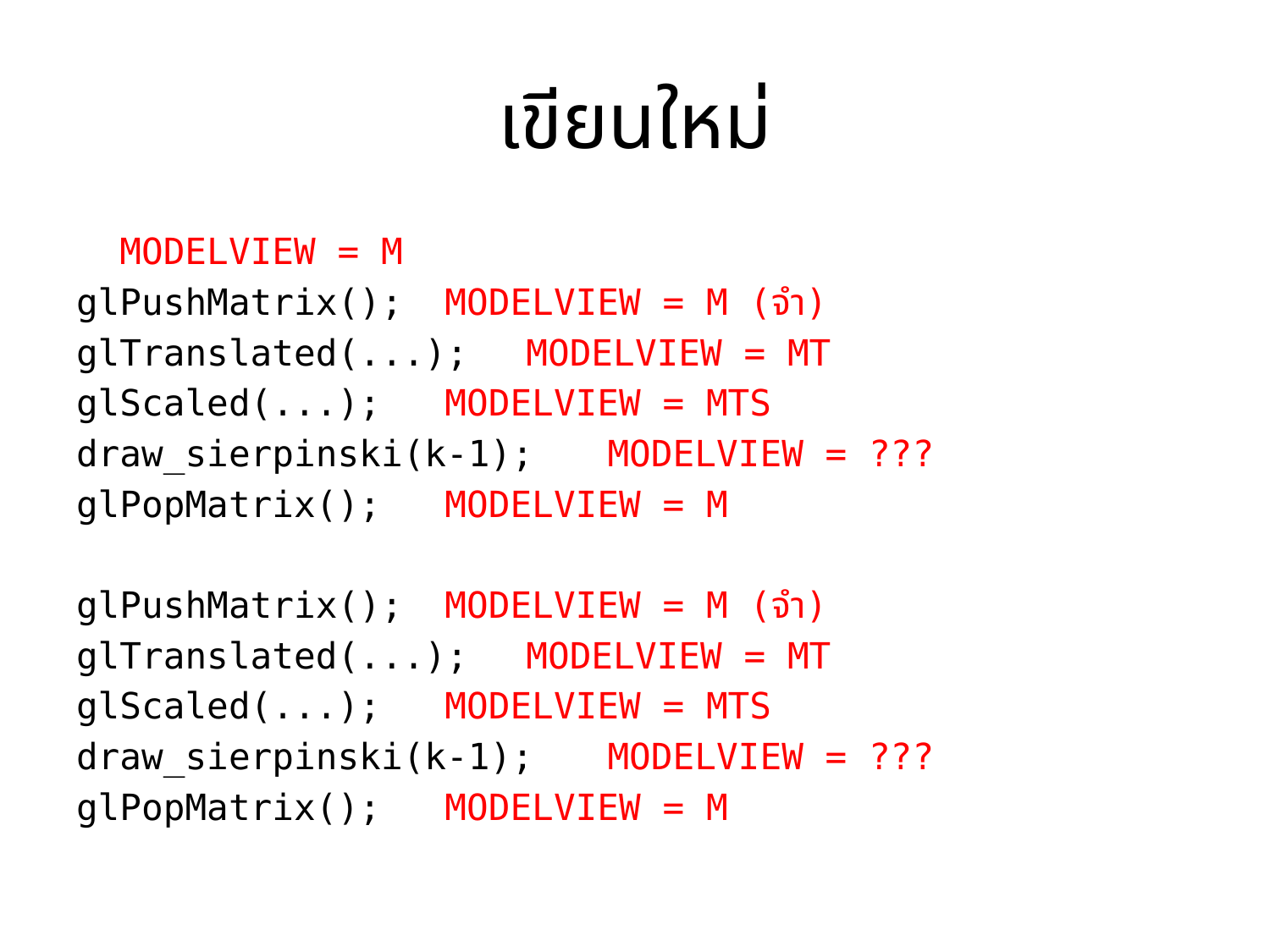

# เขียนใหม่
						MODELVIEW = M
glPushMatrix();			MODELVIEW = M (จำ)
glTranslated(...);		MODELVIEW = MT
glScaled(...);			MODELVIEW = MTS
draw_sierpinski(k-1);		MODELVIEW = ???
glPopMatrix();			MODELVIEW = M

glPushMatrix();			MODELVIEW = M (จำ)
glTranslated(...);		MODELVIEW = MT
glScaled(...);			MODELVIEW = MTS
draw_sierpinski(k-1);		MODELVIEW = ???
glPopMatrix();			MODELVIEW = M